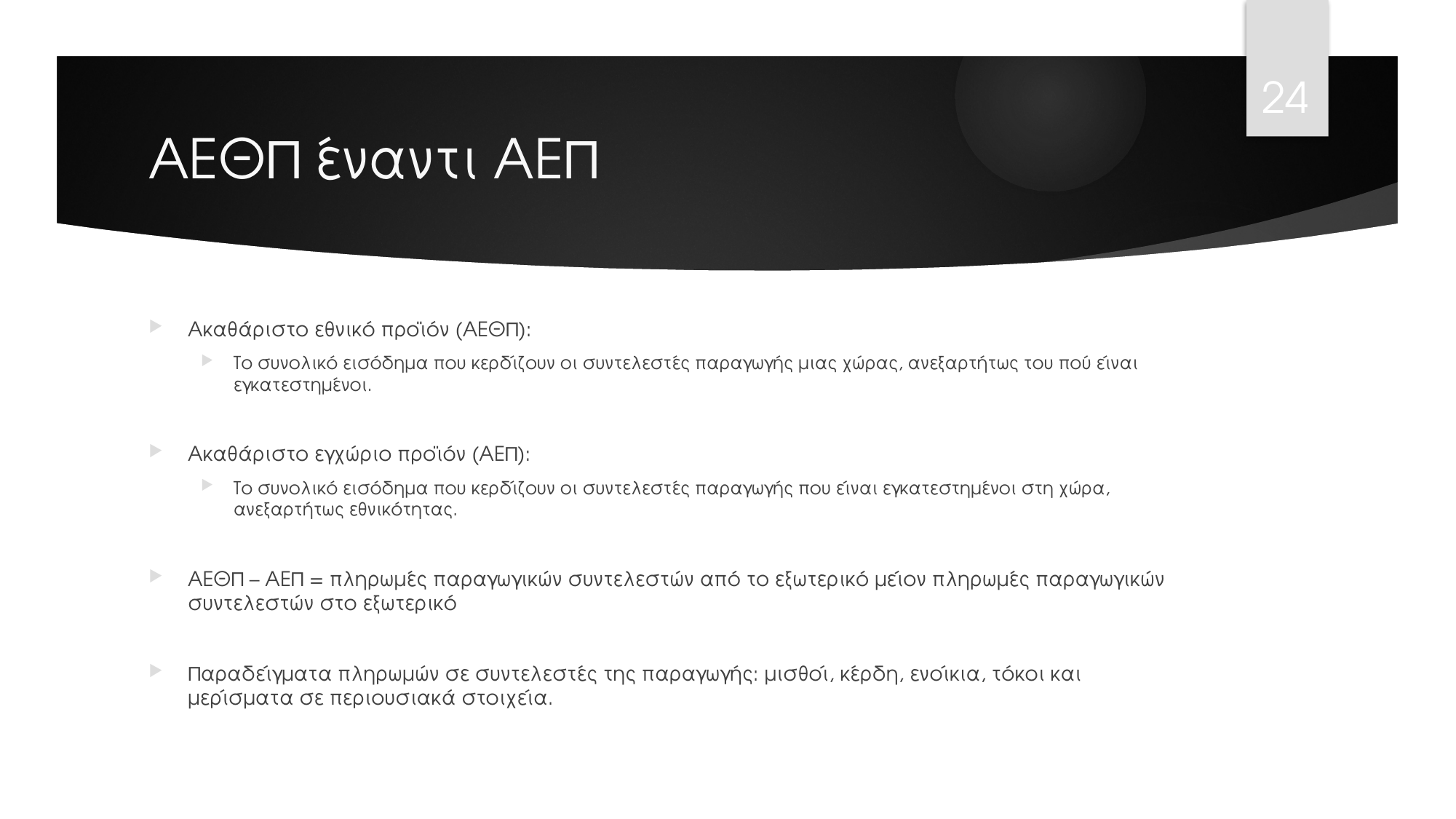

24
# ΑΕΘΠ έναντι ΑΕΠ
Ακαθάριστο εθνικό προϊόν (ΑΕΘΠ):
Το συνολικό εισόδημα που κερδίζουν οι συντελεστές παραγωγής μιας χώρας, ανεξαρτήτως του πού είναι εγκατεστημένοι.

Ακαθάριστο εγχώριο προϊόν (ΑΕΠ):
Το συνολικό εισόδημα που κερδίζουν οι συντελεστές παραγωγής που είναι εγκατεστημένοι στη χώρα, ανεξαρτήτως εθνικότητας.

ΑΕΘΠ – ΑΕΠ = πληρωμές παραγωγικών συντελεστών από το εξωτερικό μείον πληρωμές παραγωγικών συντελεστών στο εξωτερικό

Παραδείγματα πληρωμών σε συντελεστές της παραγωγής: μισθοί, κέρδη, ενοίκια, τόκοι και μερίσματα σε περιουσιακά στοιχεία.